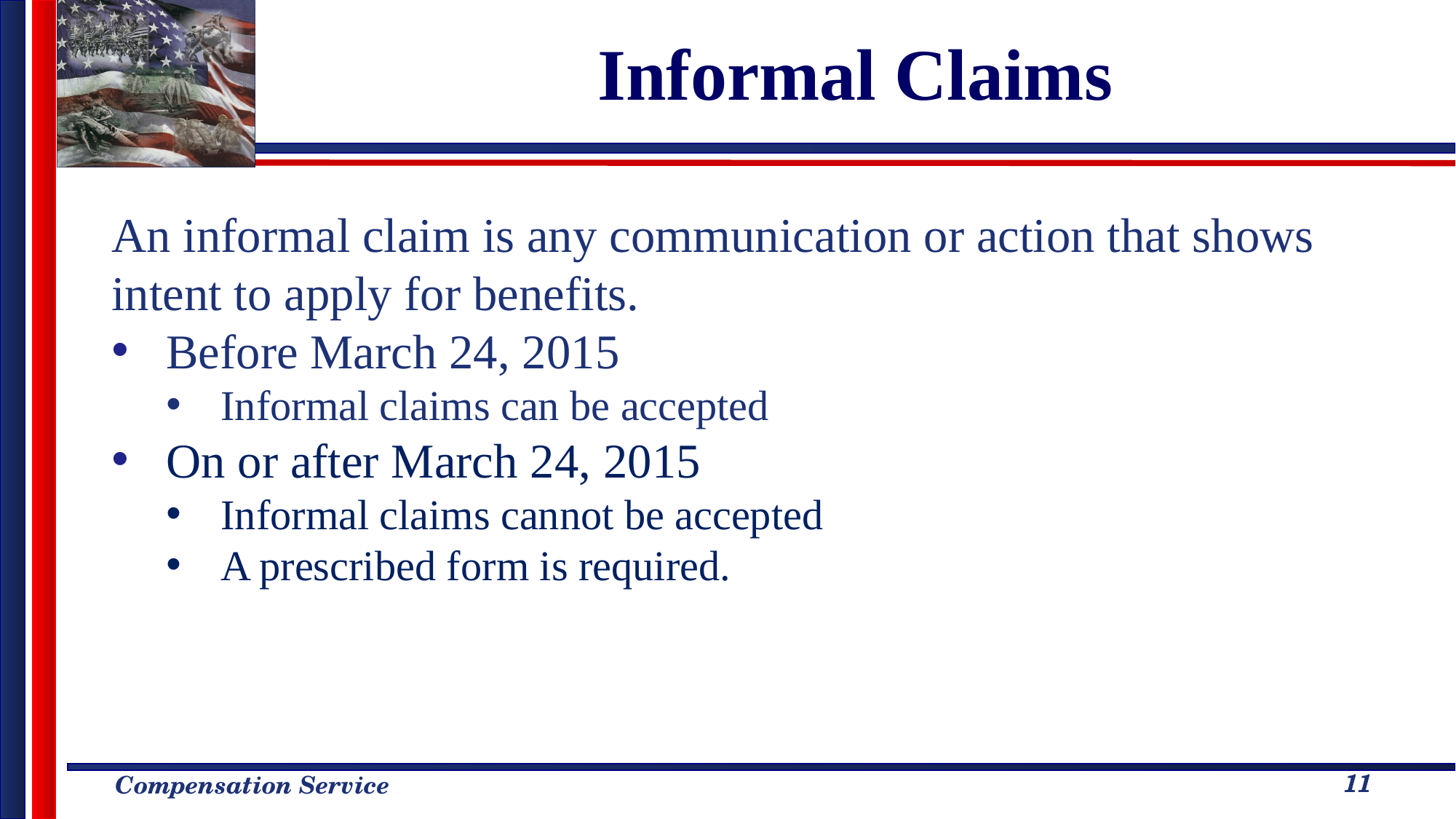

Informal Claims
An informal claim is any communication or action that shows intent to apply for benefits.
Before March 24, 2015
Informal claims can be accepted
On or after March 24, 2015
Informal claims cannot be accepted
A prescribed form is required.

11
11